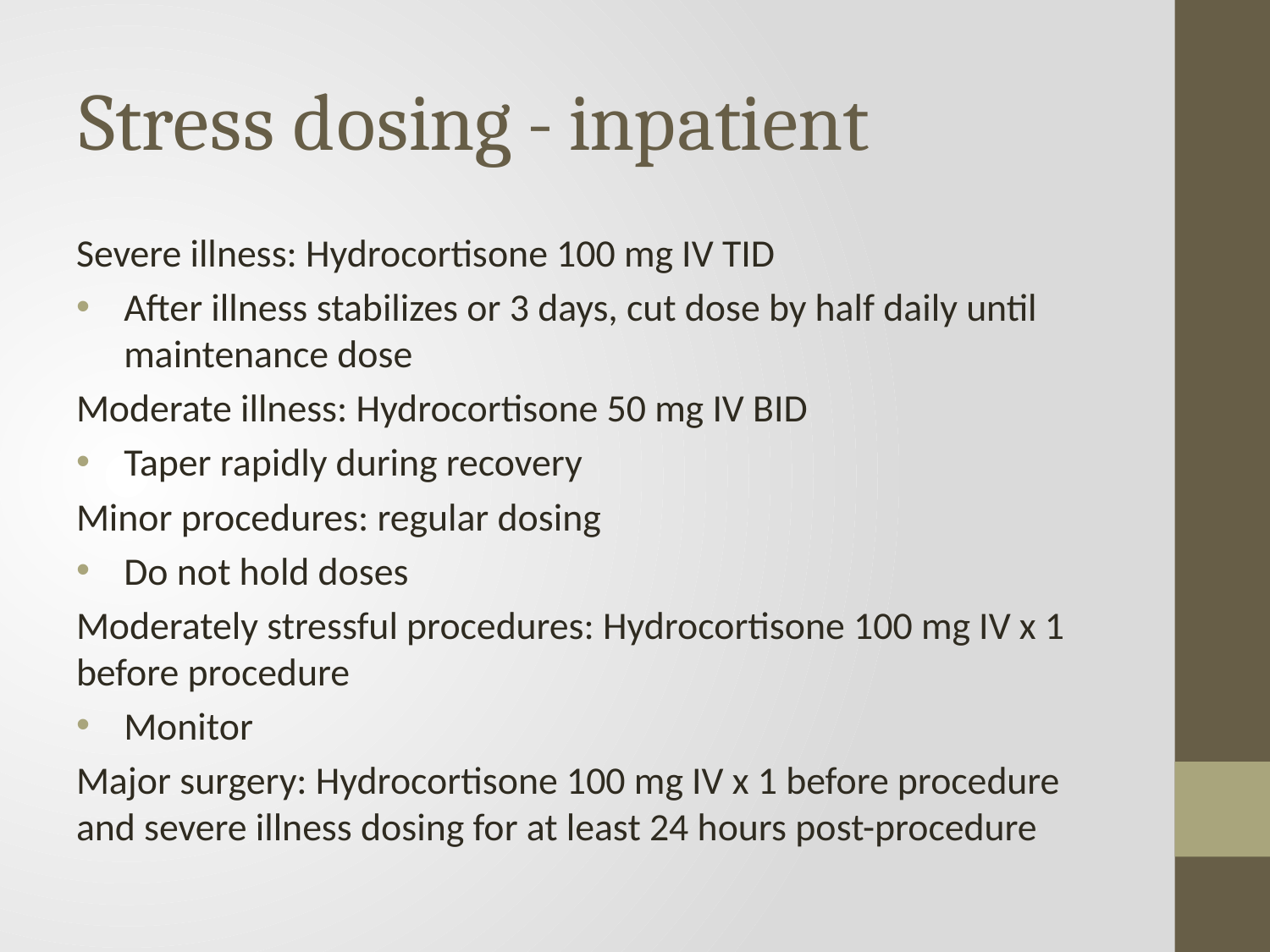

# Stress dosing - inpatient
Severe illness: Hydrocortisone 100 mg IV TID
After illness stabilizes or 3 days, cut dose by half daily until maintenance dose
Moderate illness: Hydrocortisone 50 mg IV BID
Taper rapidly during recovery
Minor procedures: regular dosing
Do not hold doses
Moderately stressful procedures: Hydrocortisone 100 mg IV x 1 before procedure
Monitor
Major surgery: Hydrocortisone 100 mg IV x 1 before procedure and severe illness dosing for at least 24 hours post-procedure